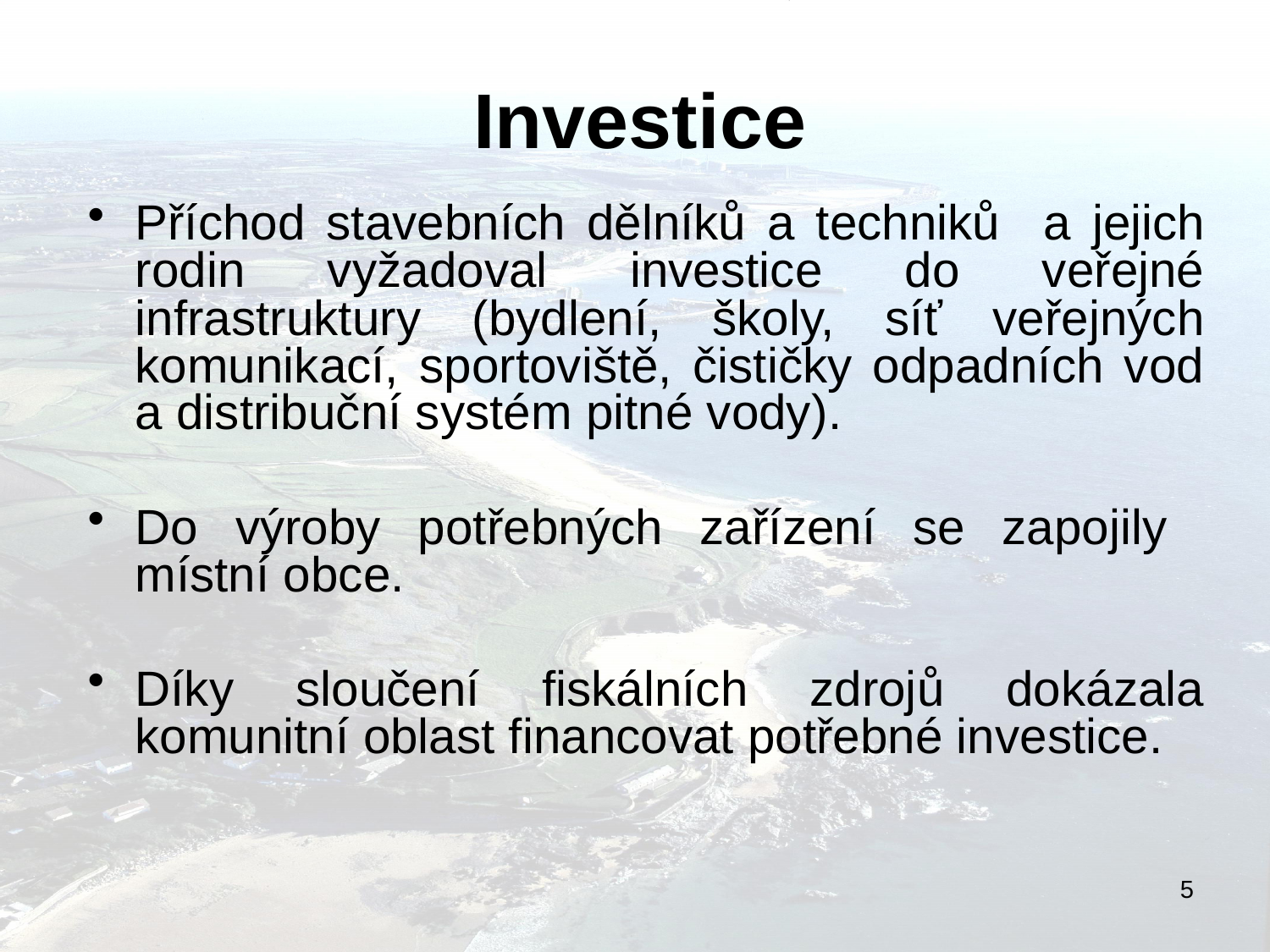

Investice
Příchod stavebních dělníků a techniků  a jejich rodin vyžadoval investice do veřejné infrastruktury (bydlení, školy, síť veřejných komunikací, sportoviště, čističky odpadních vod a distribuční systém pitné vody).

Do výroby potřebných zařízení se zapojily  místní obce.

Díky sloučení fiskálních zdrojů dokázala komunitní oblast financovat potřebné investice.

5